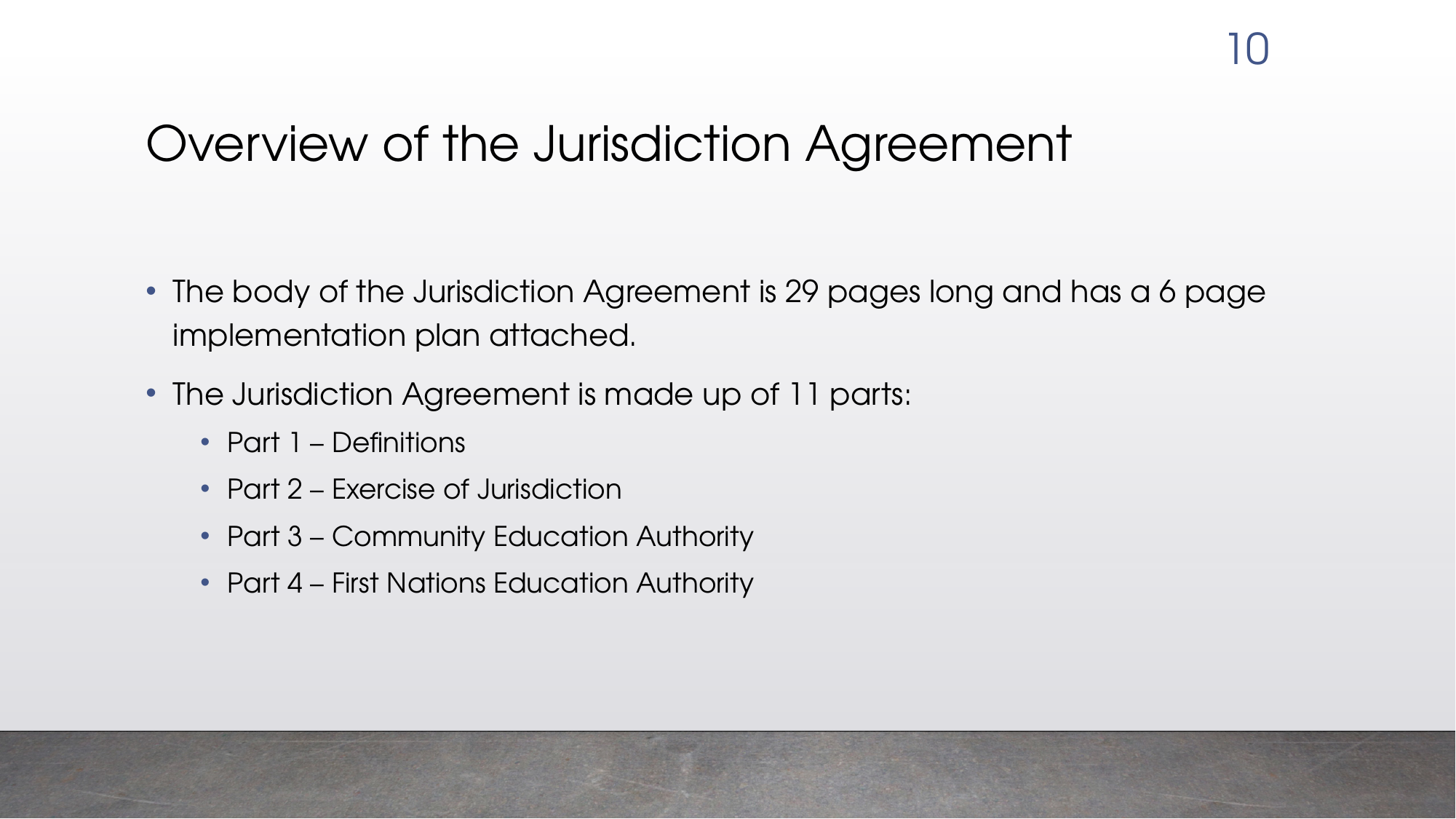

10
# Overview of the Jurisdiction Agreement
The body of the Jurisdiction Agreement is 29 pages long and has a 6 page implementation plan attached.
The Jurisdiction Agreement is made up of 11 parts:
Part 1 – Definitions
Part 2 – Exercise of Jurisdiction
Part 3 – Community Education Authority
Part 4 – First Nations Education Authority